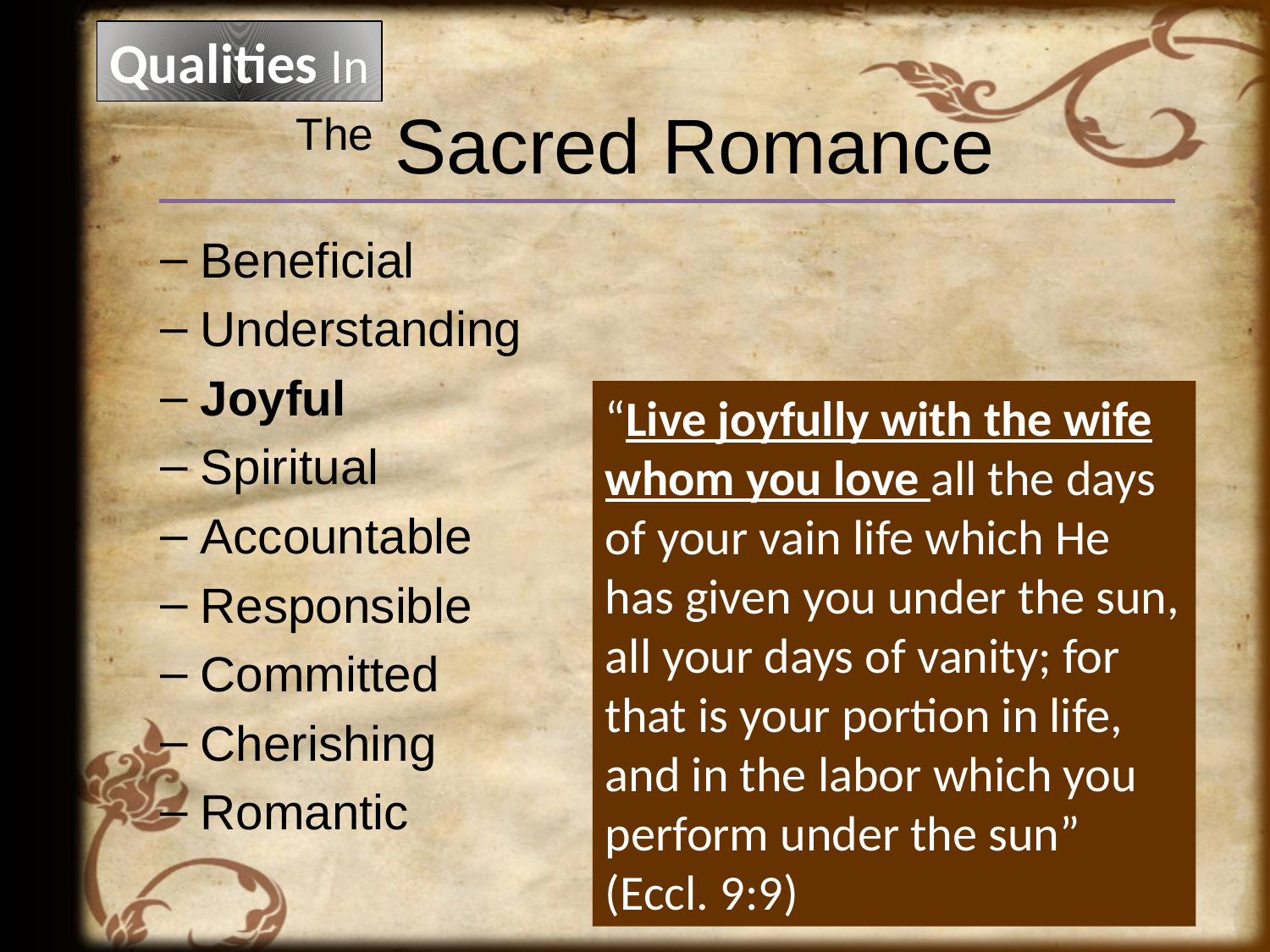

Qualities In
# The Sacred Romance
Beneficial
Understanding
Joyful
Spiritual
Accountable
Responsible
Committed
Cherishing
Romantic

“Live joyfully with the wife whom you love all the days of your vain life which He has given you under the sun, all your days of vanity; for that is your portion in life, and in the labor which you perform under the sun” (Eccl. 9:9)